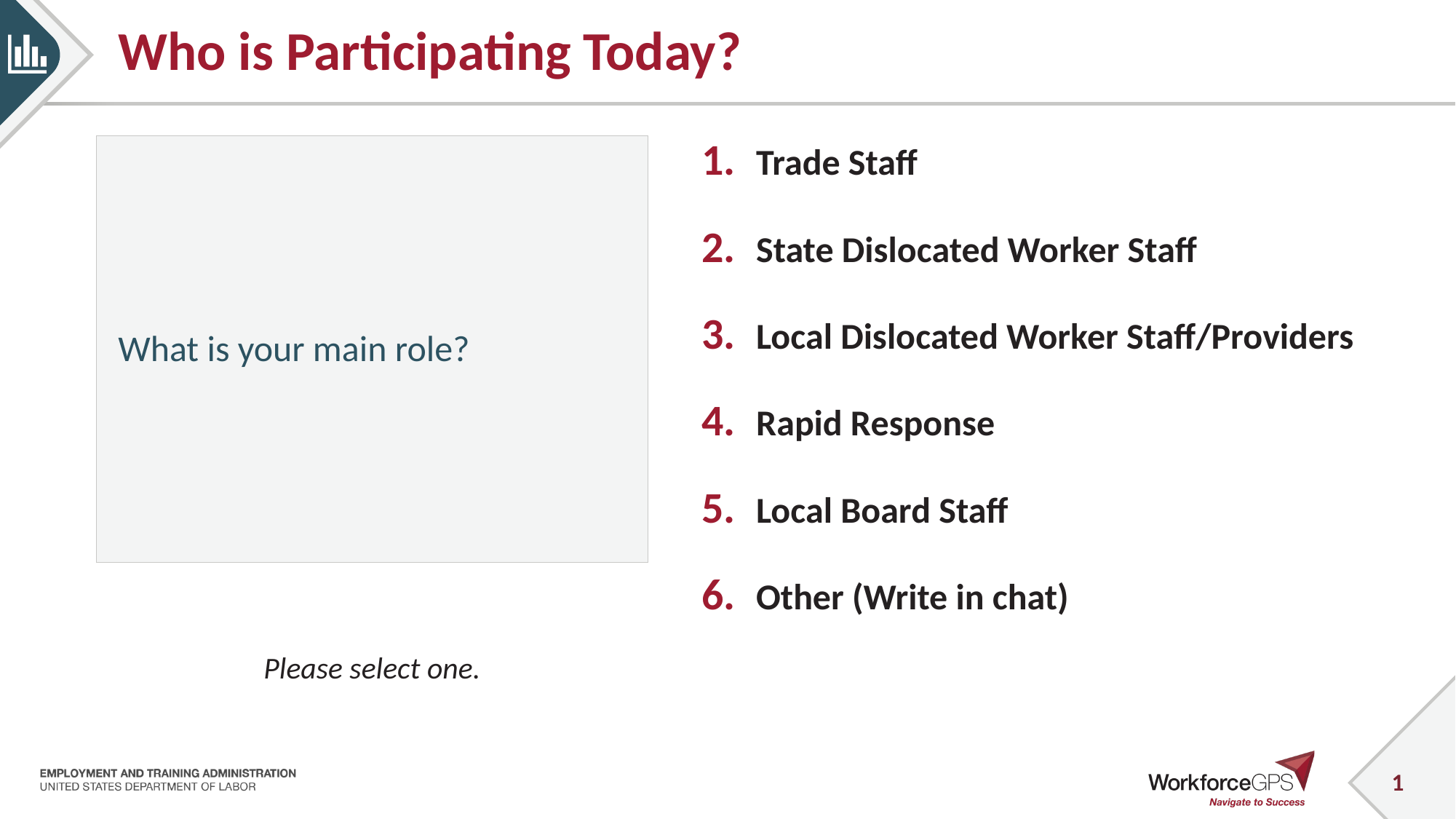

# Who is Participating Today?
What is your main role?
Trade Staff
State Dislocated Worker Staff
Local Dislocated Worker Staff/Providers
Rapid Response
Local Board Staff
Other (Write in chat)
Please select one.
1